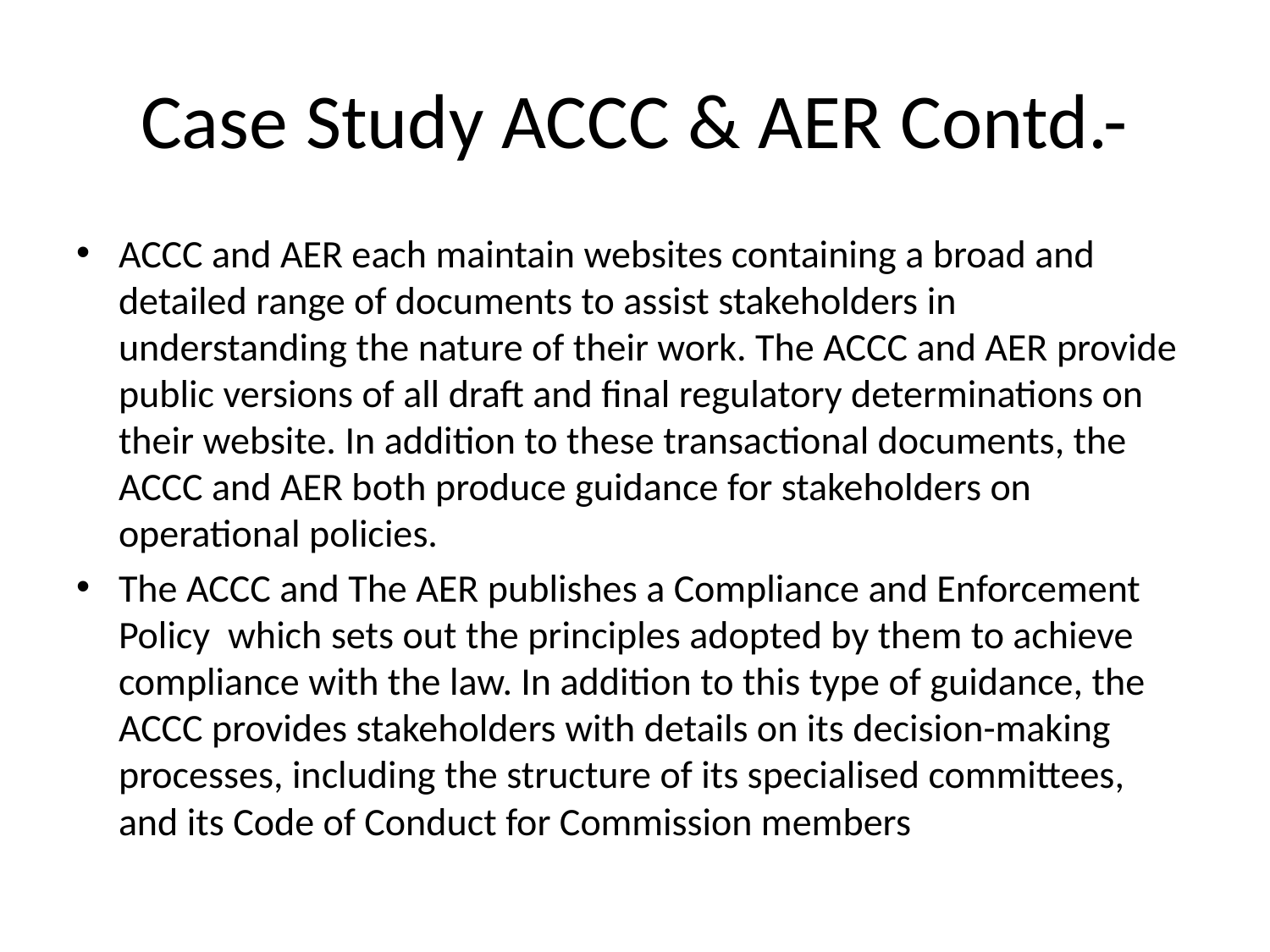

# Case Study ACCC & AER Contd.-
ACCC and AER each maintain websites containing a broad and detailed range of documents to assist stakeholders in understanding the nature of their work. The ACCC and AER provide public versions of all draft and final regulatory determinations on their website. In addition to these transactional documents, the ACCC and AER both produce guidance for stakeholders on operational policies.
The ACCC and The AER publishes a Compliance and Enforcement Policy  which sets out the principles adopted by them to achieve compliance with the law. In addition to this type of guidance, the ACCC provides stakeholders with details on its decision-making processes, including the structure of its specialised committees, and its Code of Conduct for Commission members